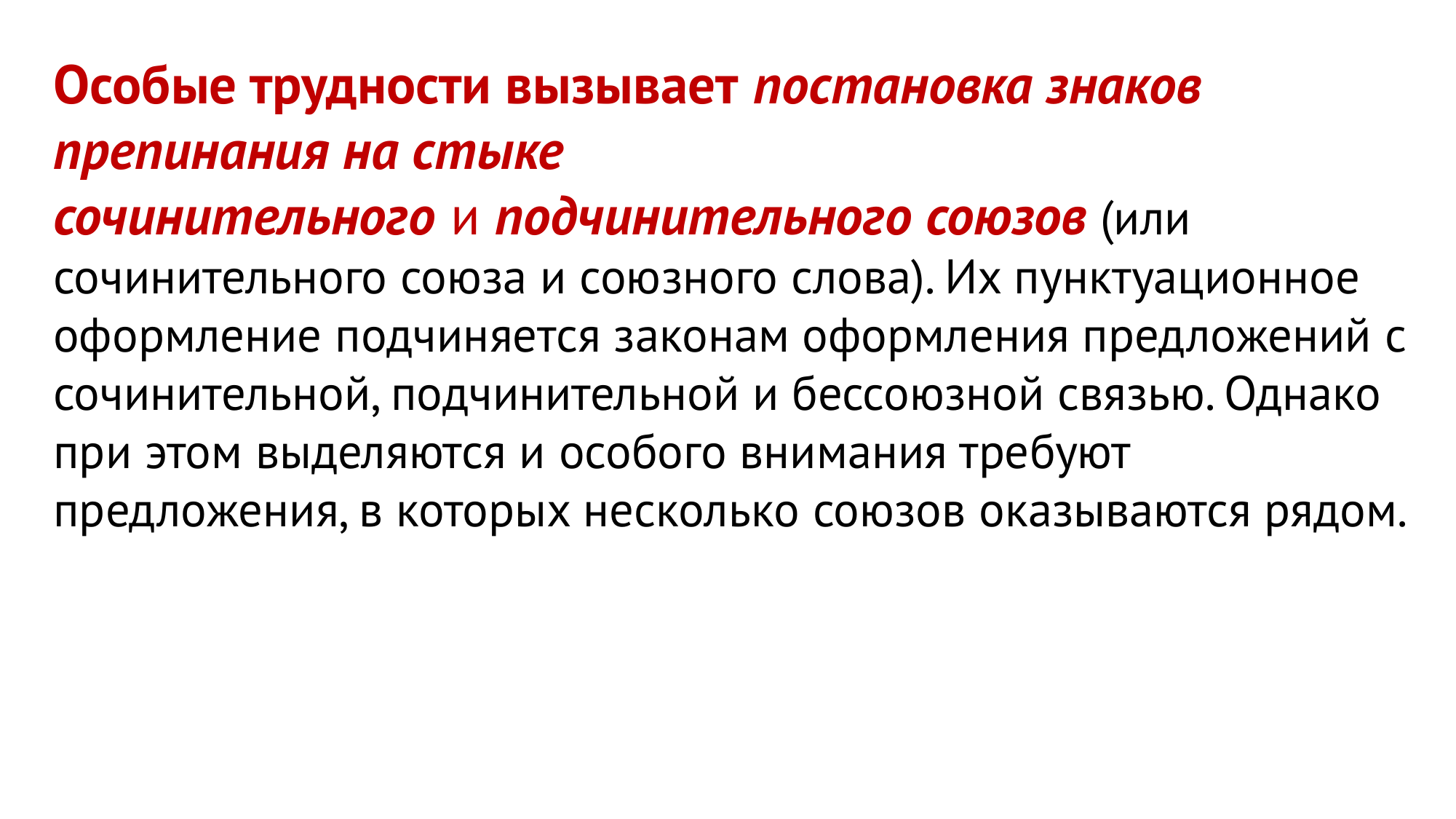

Особые трудности вызывает постановка знаков препинания на стыке сочинительного и подчинительного союзов (или сочинительного союза и союзного слова). Их пунктуационное оформление подчиняется законам оформления предложений с сочинительной, подчинительной и бессоюзной связью. Однако при этом выделяются и особого внимания требуют предложения, в которых несколько союзов оказываются рядом.